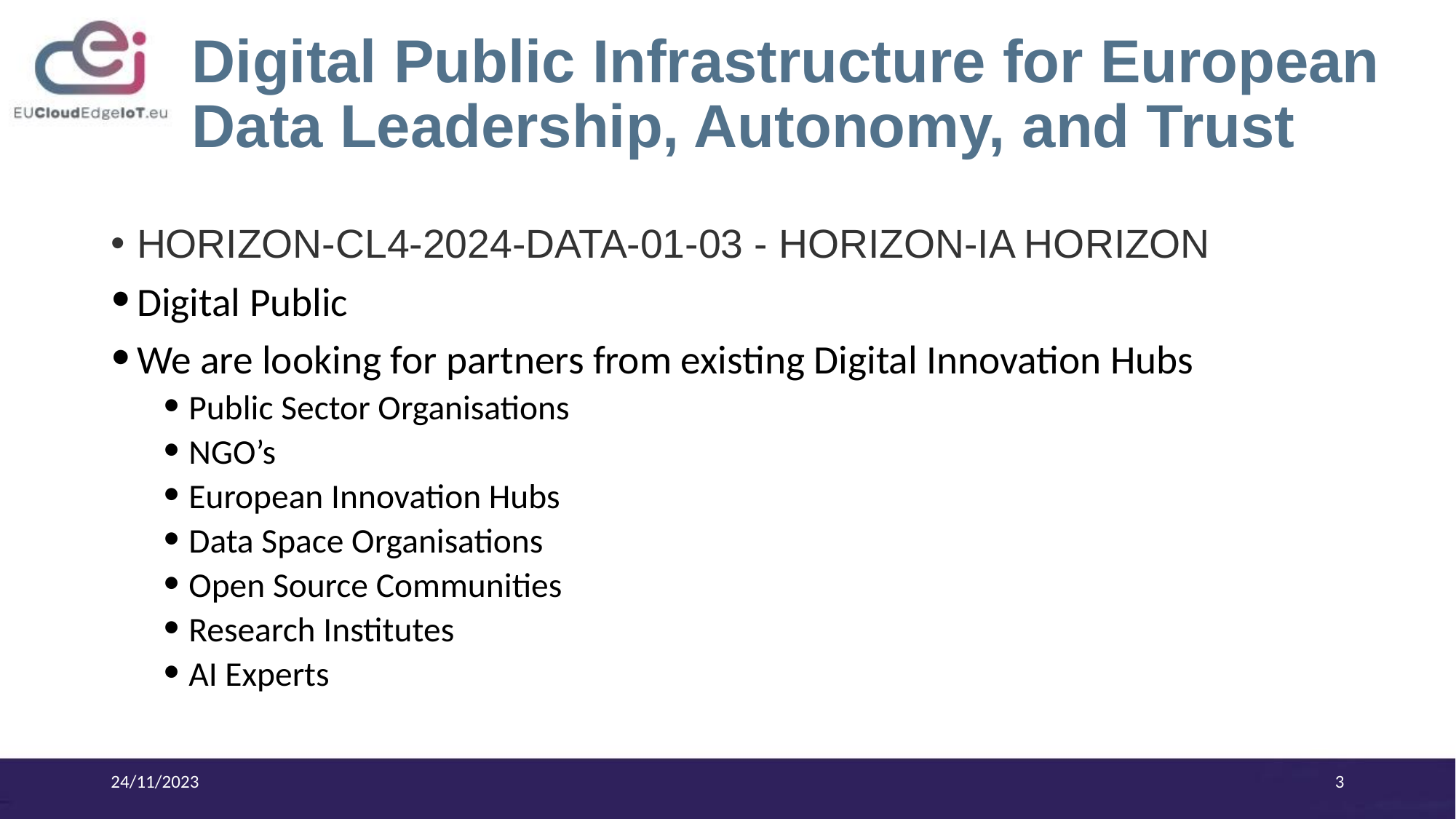

# Digital Public Infrastructure for European Data Leadership, Autonomy, and Trust
HORIZON-CL4-2024-DATA-01-03 - HORIZON-IA HORIZON
Digital Public
We are looking for partners from existing Digital Innovation Hubs
Public Sector Organisations
NGO’s
European Innovation Hubs
Data Space Organisations
Open Source Communities
Research Institutes
AI Experts
24/11/2023

3